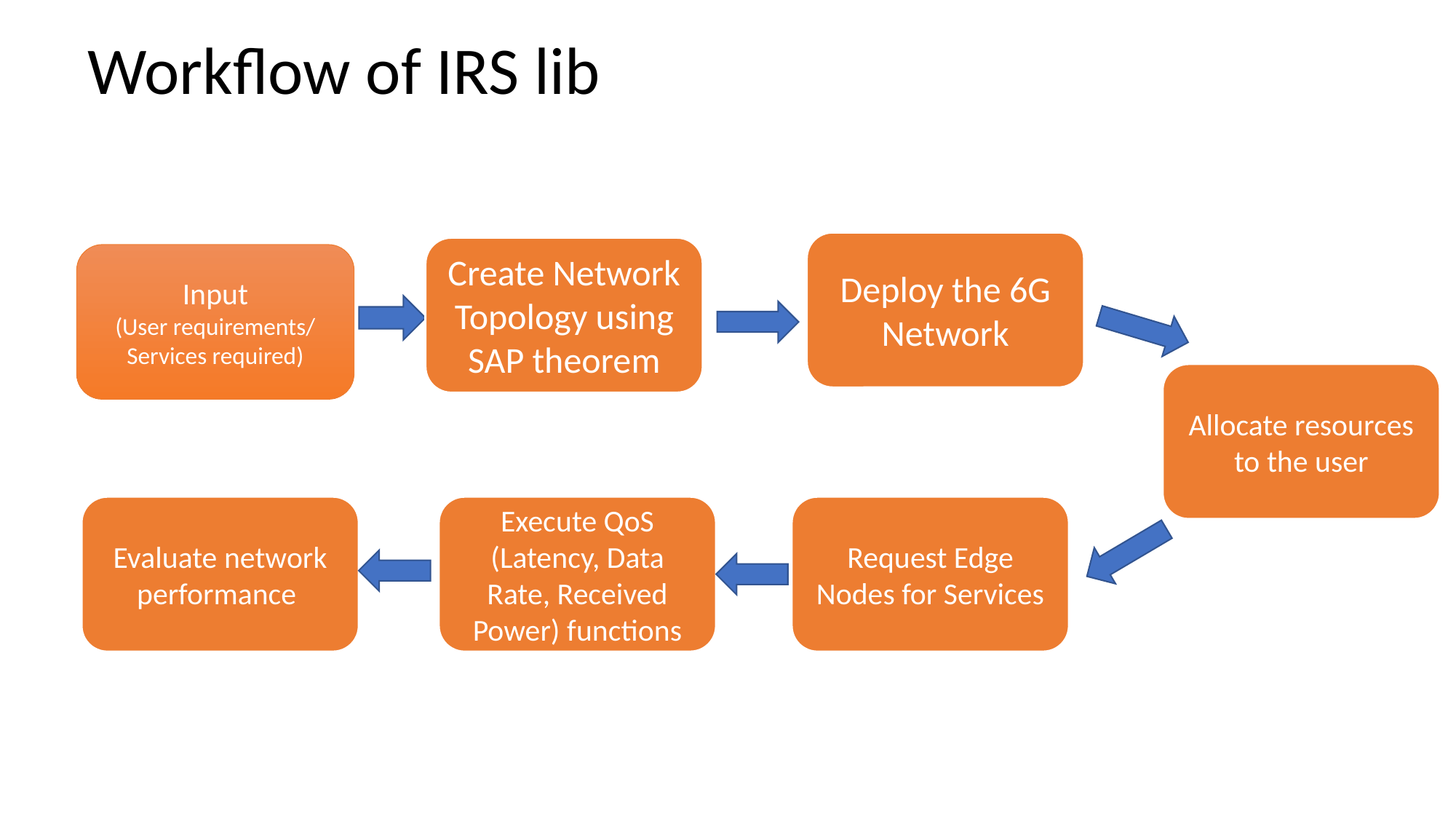

# Workflow of IRS lib
Deploy the 6G Network
Create Network Topology using SAP theorem
Input
(User requirements/
Services required)

Allocate resources to the user
Evaluate network performance
Execute QoS
(Latency, Data Rate, Received Power) functions
Request Edge Nodes for Services